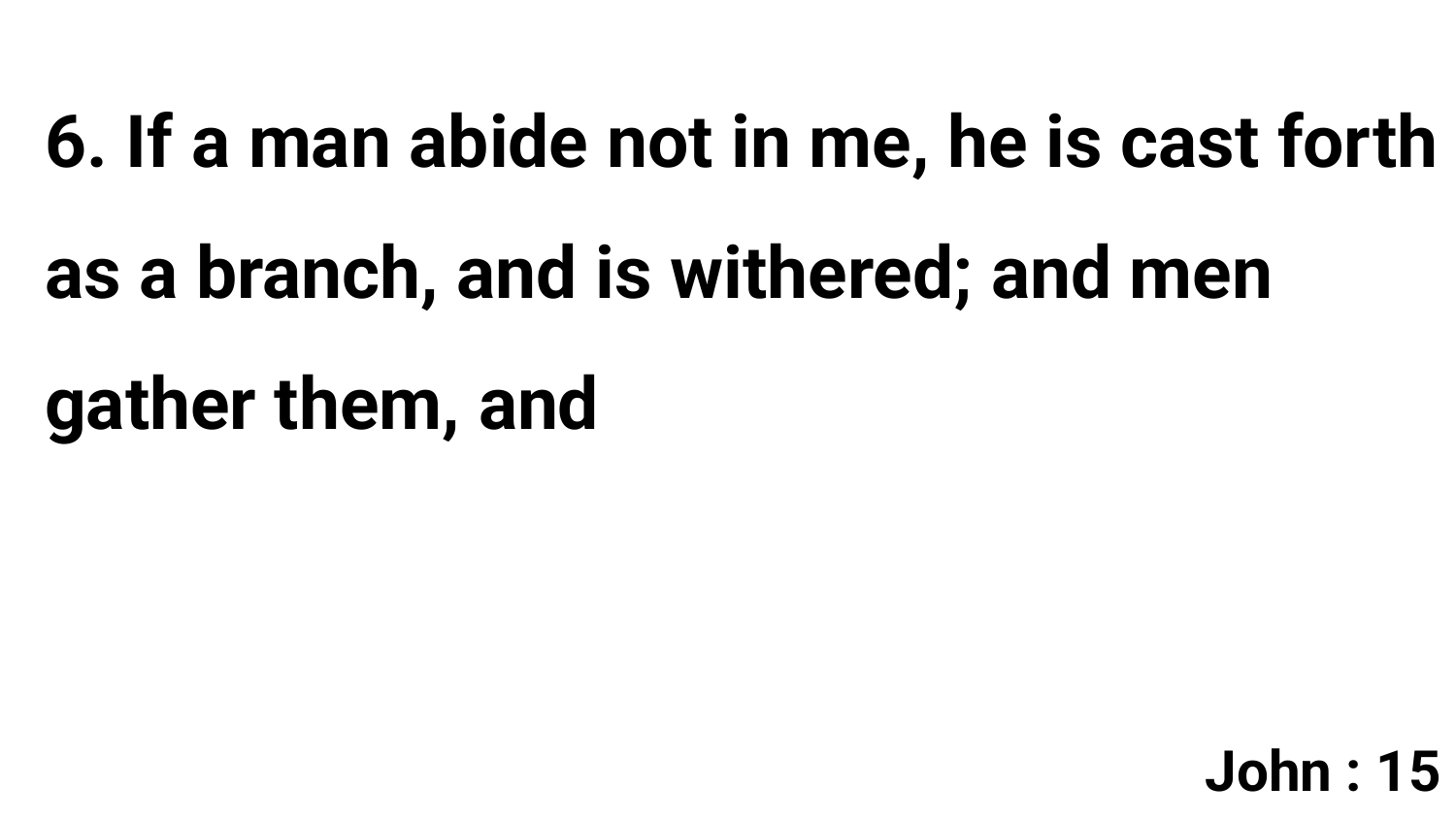

6. If a man abide not in me, he is cast forth as a branch, and is withered; and men gather them, and
John : 15